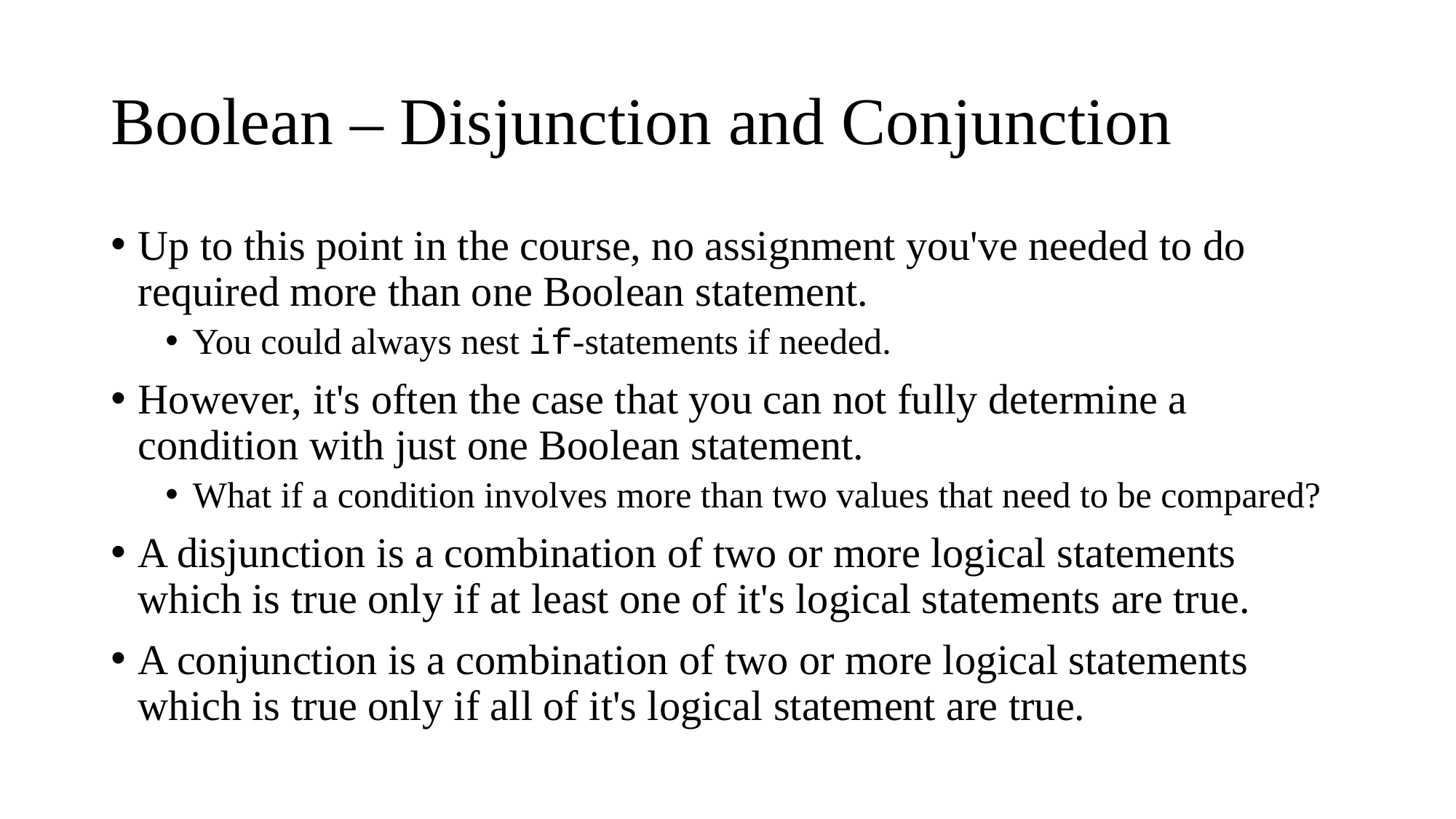

# Boolean – Disjunction and Conjunction
Up to this point in the course, no assignment you've needed to do required more than one Boolean statement.
You could always nest if-statements if needed.
However, it's often the case that you can not fully determine a condition with just one Boolean statement.
What if a condition involves more than two values that need to be compared?
A disjunction is a combination of two or more logical statements which is true only if at least one of it's logical statements are true.
A conjunction is a combination of two or more logical statements which is true only if all of it's logical statement are true.